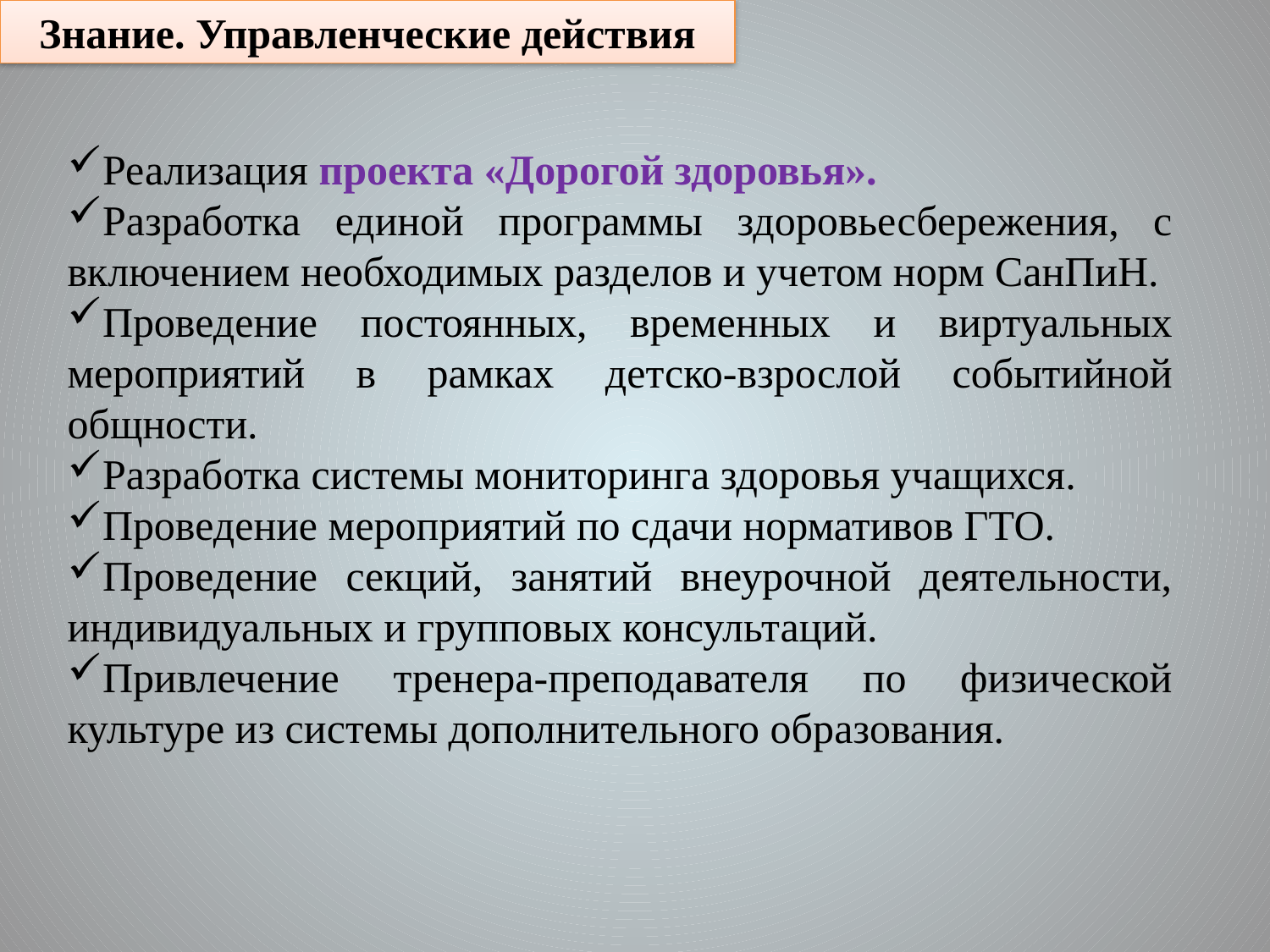

Знание. Управленческие действия
Реализация проекта «Дорогой здоровья».
Разработка единой программы здоровьесбережения, с включением необходимых разделов и учетом норм СанПиН.
Проведение постоянных, временных и виртуальных мероприятий в рамках детско-взрослой событийной общности.
Разработка системы мониторинга здоровья учащихся.
Проведение мероприятий по сдачи нормативов ГТО.
Проведение секций, занятий внеурочной деятельности, индивидуальных и групповых консультаций.
Привлечение тренера-преподавателя по физической культуре из системы дополнительного образования.